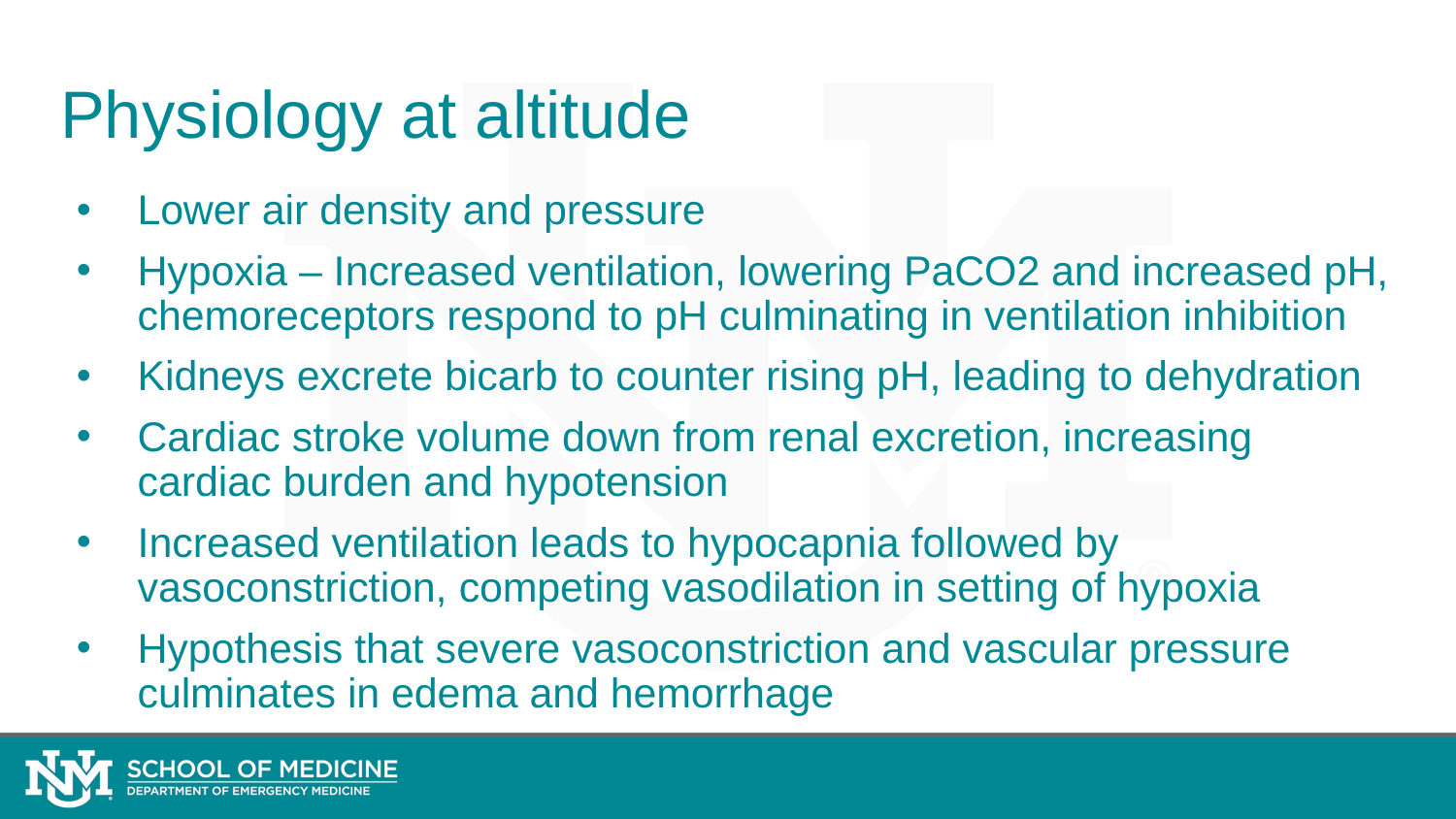

# Physiology at altitude
Lower air density and pressure
Hypoxia – Increased ventilation, lowering PaCO2 and increased pH, chemoreceptors respond to pH culminating in ventilation inhibition
Kidneys excrete bicarb to counter rising pH, leading to dehydration
Cardiac stroke volume down from renal excretion, increasing cardiac burden and hypotension
Increased ventilation leads to hypocapnia followed by vasoconstriction, competing vasodilation in setting of hypoxia
Hypothesis that severe vasoconstriction and vascular pressure culminates in edema and hemorrhage